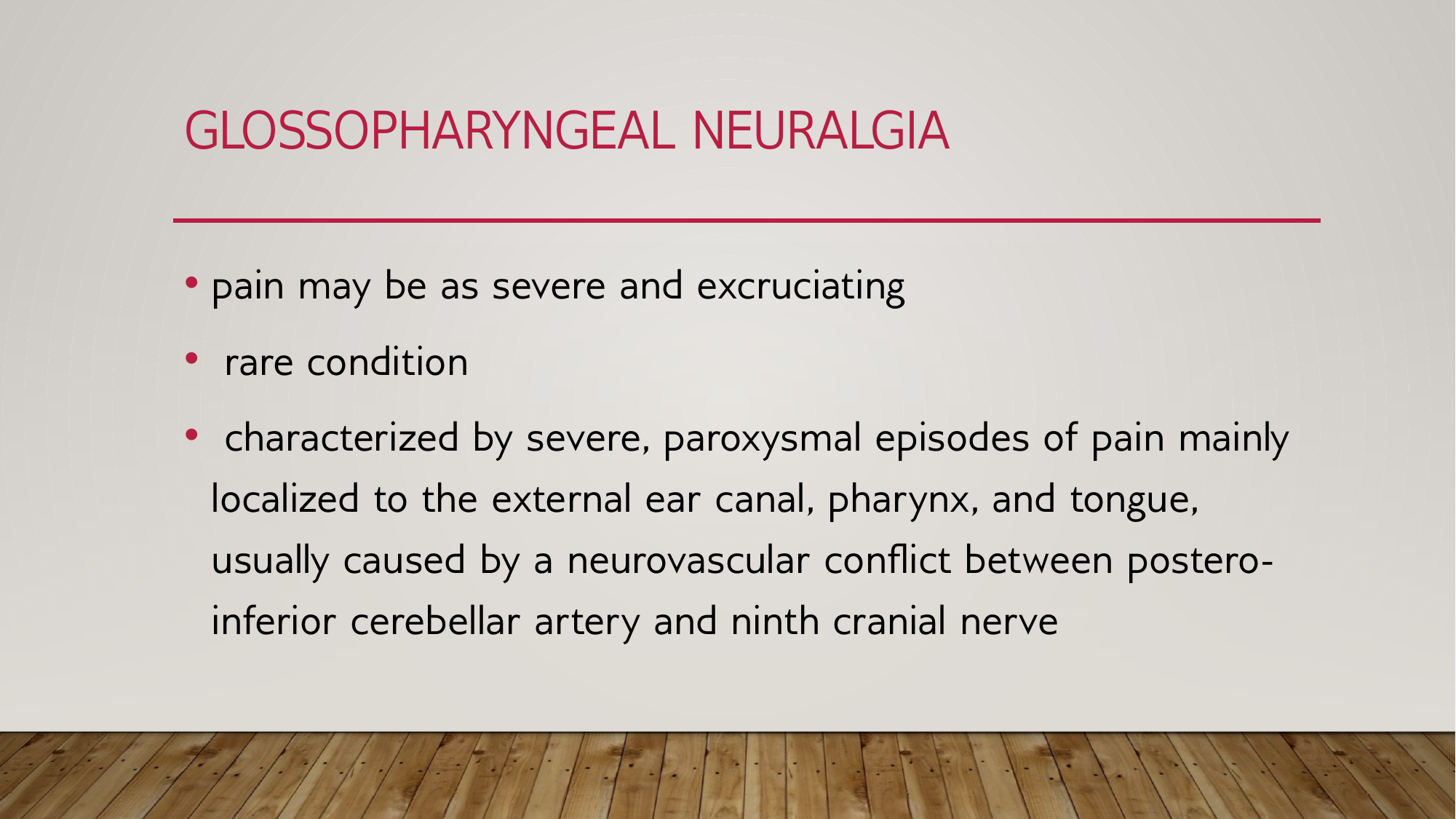

# Glossopharyngeal Neuralgia
pain may be as severe and excruciating
 rare condition
 characterized by severe, paroxysmal episodes of pain mainly localized to the external ear canal, pharynx, and tongue, usually caused by a neurovascular conflict between postero-inferior cerebellar artery and ninth cranial nerve